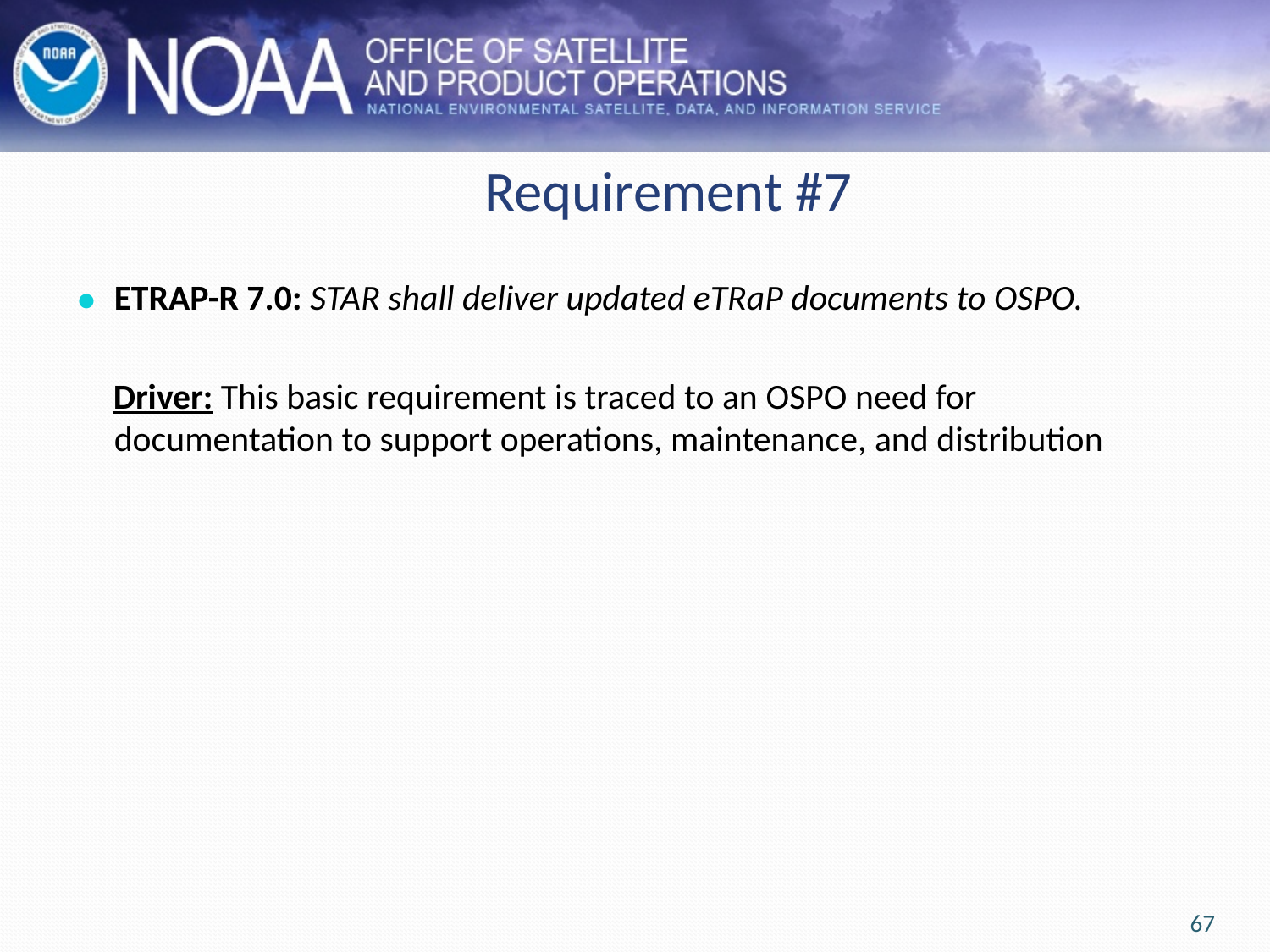

# Requirement #7
ETRAP-R 7.0: STAR shall deliver updated eTRaP documents to OSPO.

Driver: This basic requirement is traced to an OSPO need for documentation to support operations, maintenance, and distribution

67